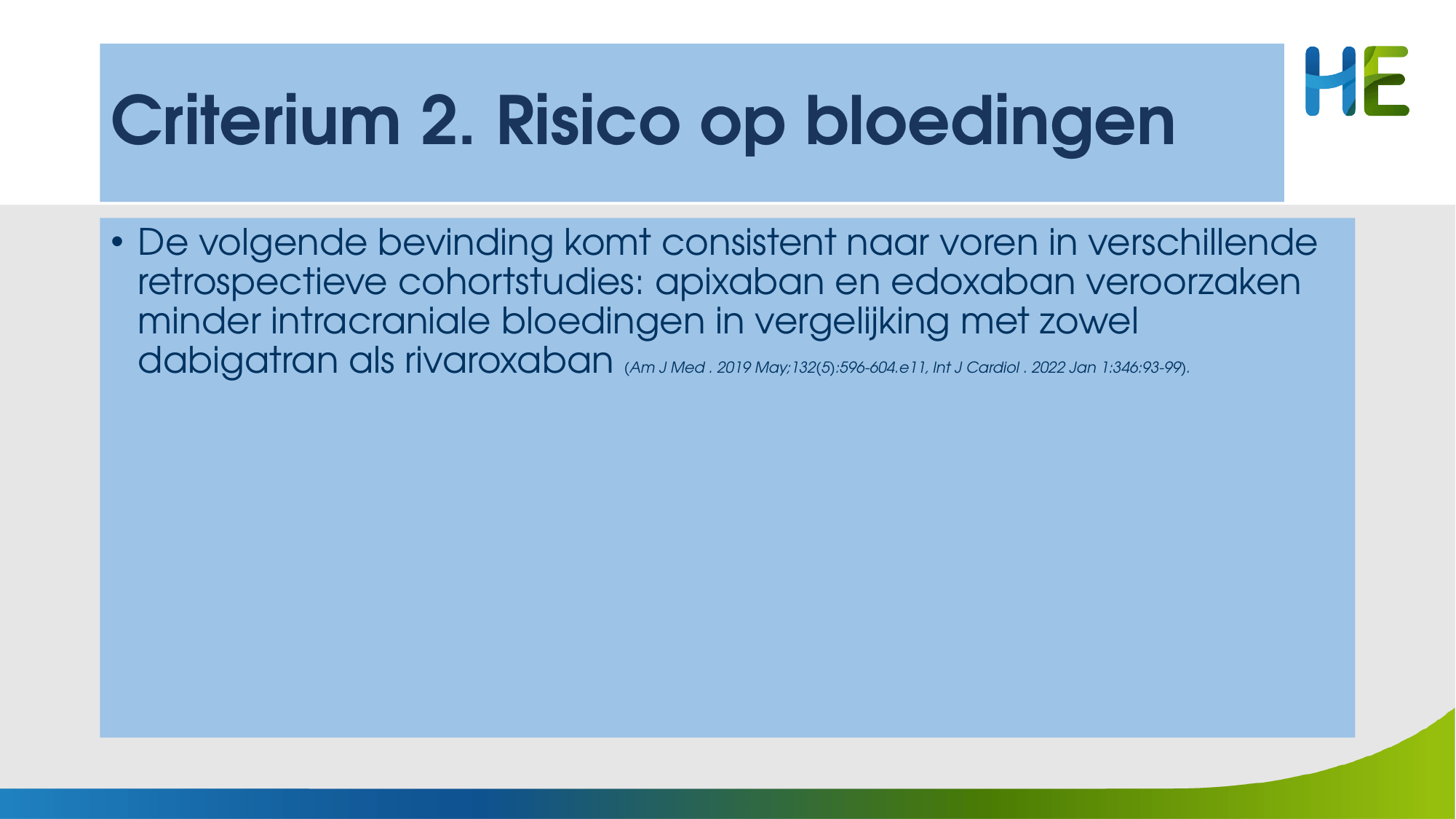

# Criterium 2. Risico op bloedingen
De volgende bevinding komt consistent naar voren in verschillende retrospectieve cohortstudies: apixaban en edoxaban veroorzaken minder intracraniale bloedingen in vergelijking met zowel dabigatran als rivaroxaban (Am J Med . 2019 May;132(5):596-604.e11, Int J Cardiol . 2022 Jan 1:346:93-99).